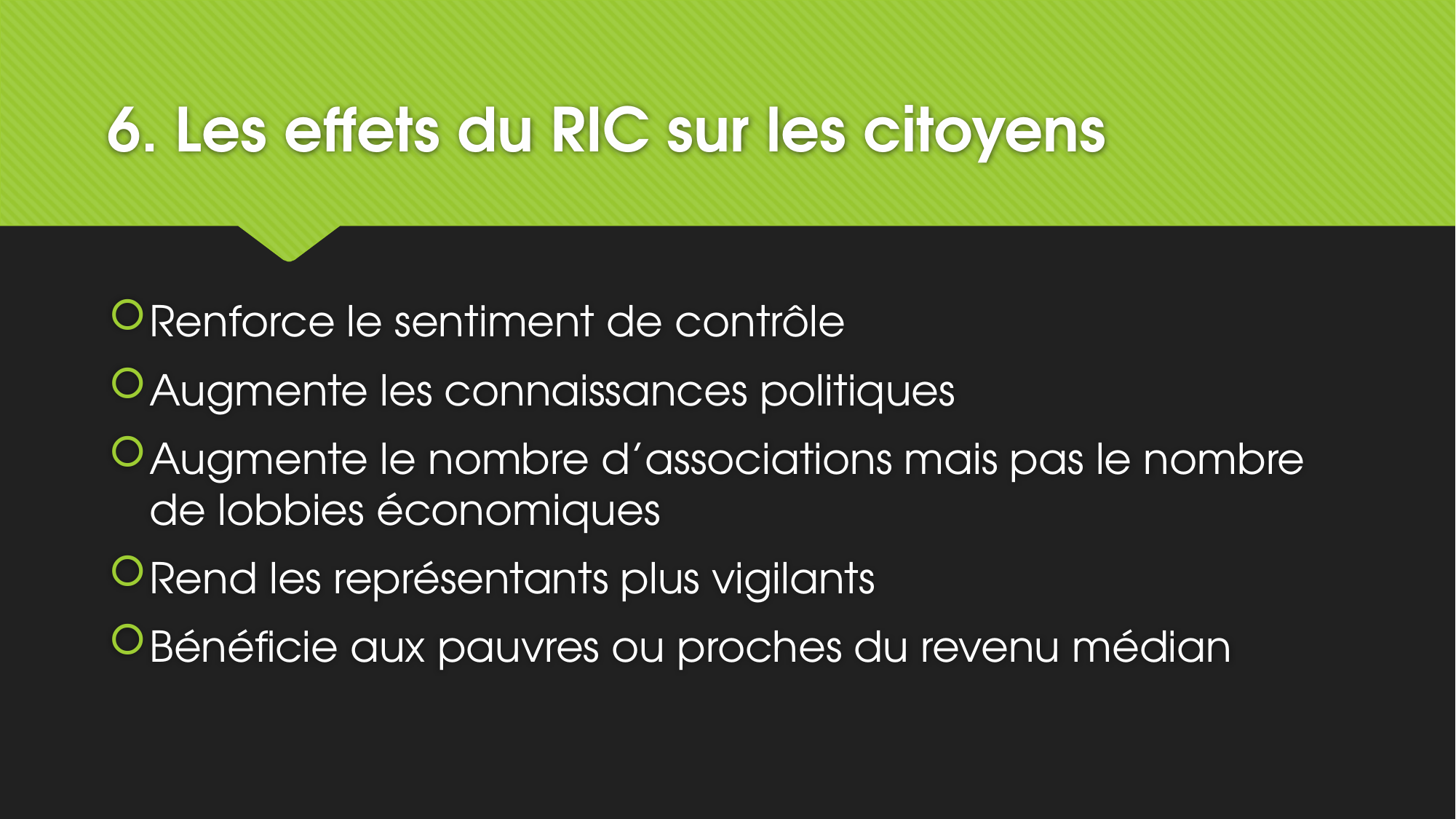

# 6. Les effets du RIC sur les citoyens
Renforce le sentiment de contrôle
Augmente les connaissances politiques
Augmente le nombre d’associations mais pas le nombre de lobbies économiques
Rend les représentants plus vigilants
Bénéficie aux pauvres ou proches du revenu médian